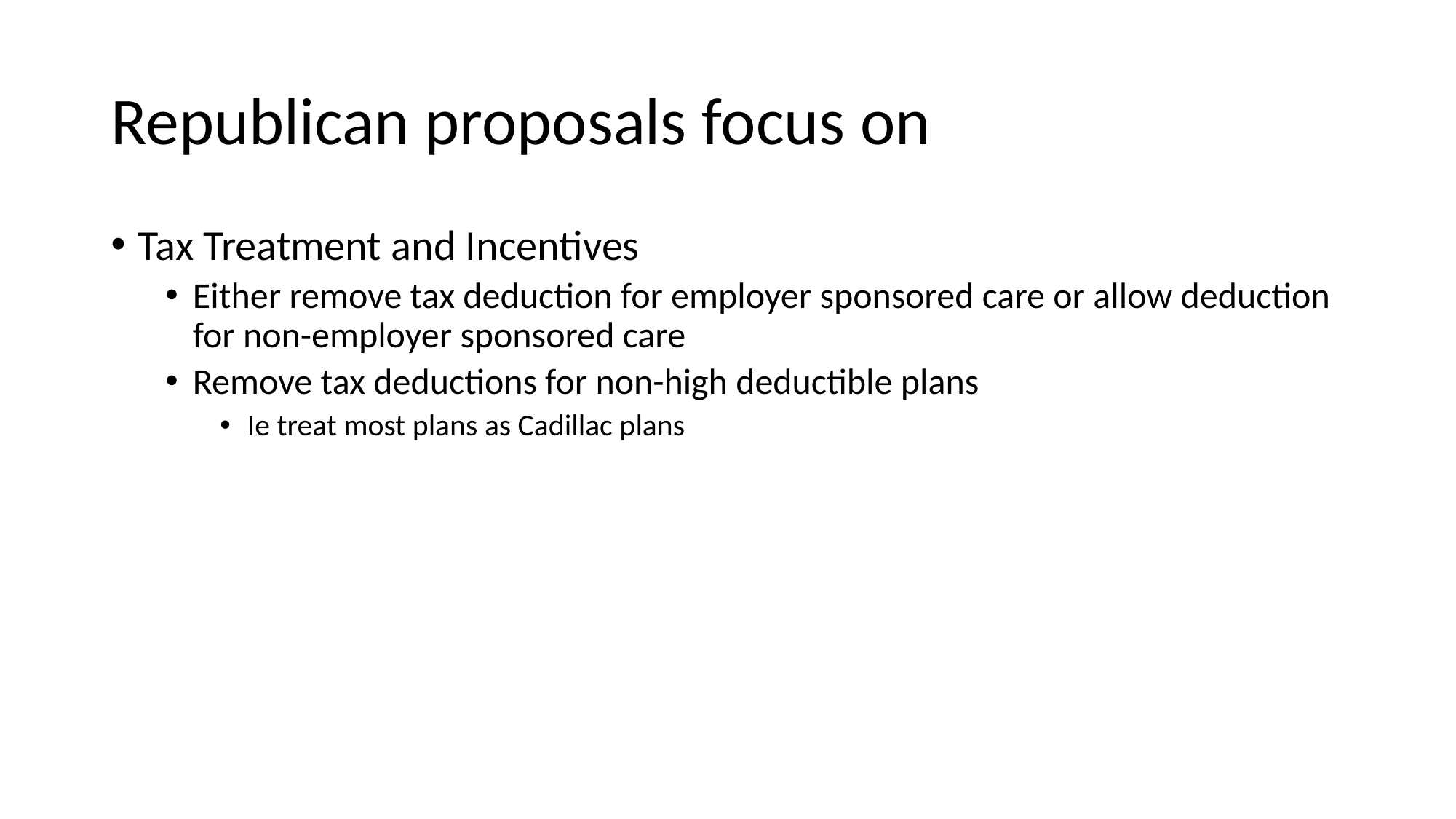

# Republican proposals focus on
Tax Treatment and Incentives
Either remove tax deduction for employer sponsored care or allow deduction for non-employer sponsored care
Remove tax deductions for non-high deductible plans
Ie treat most plans as Cadillac plans